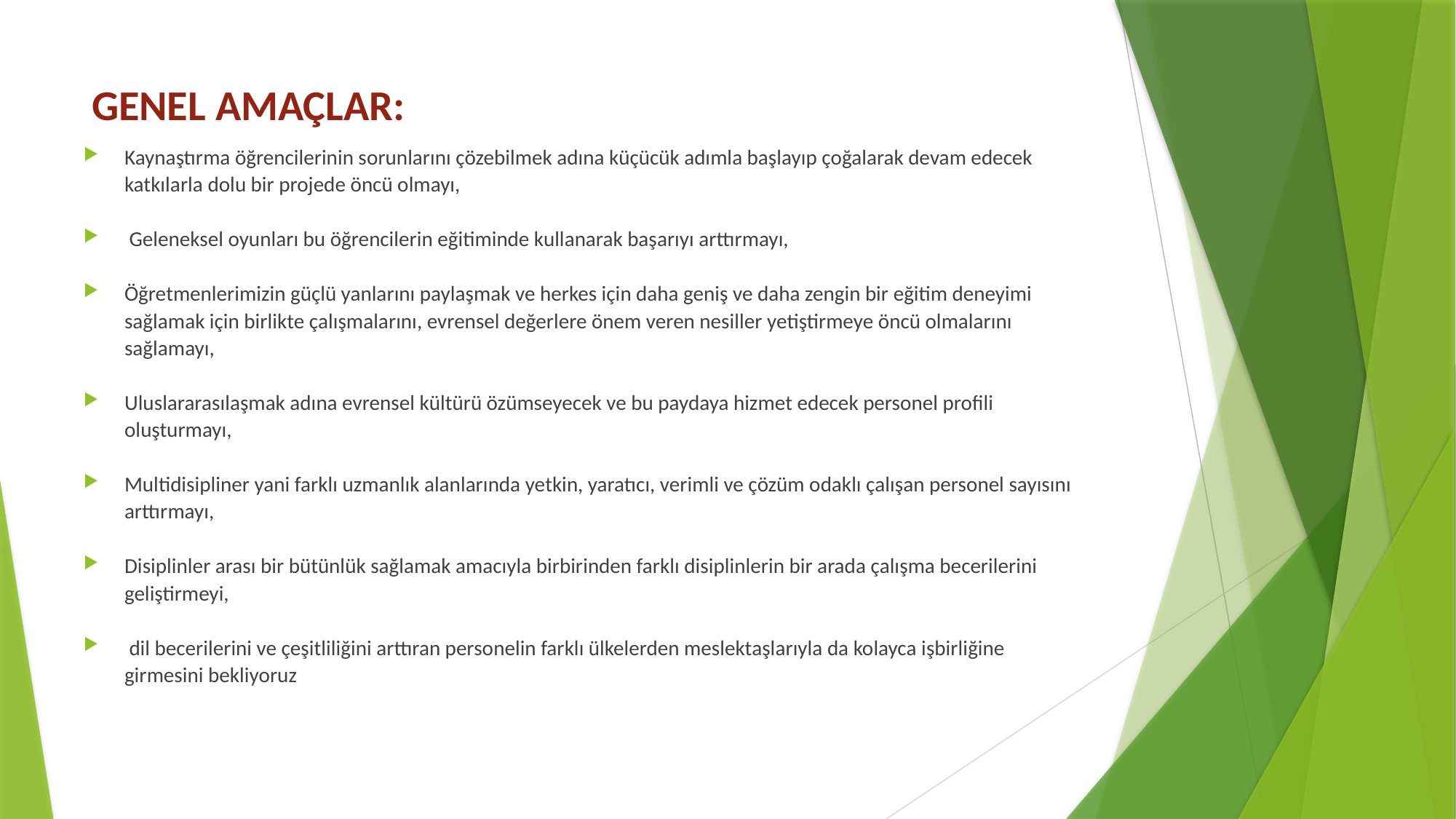

# GENEL AMAÇLAR:
Kaynaştırma öğrencilerinin sorunlarını çözebilmek adına küçücük adımla başlayıp çoğalarak devam edecek katkılarla dolu bir projede öncü olmayı,
 Geleneksel oyunları bu öğrencilerin eğitiminde kullanarak başarıyı arttırmayı,
Öğretmenlerimizin güçlü yanlarını paylaşmak ve herkes için daha geniş ve daha zengin bir eğitim deneyimi sağlamak için birlikte çalışmalarını, evrensel değerlere önem veren nesiller yetiştirmeye öncü olmalarını sağlamayı,
Uluslararasılaşmak adına evrensel kültürü özümseyecek ve bu paydaya hizmet edecek personel profili oluşturmayı,
Multidisipliner yani farklı uzmanlık alanlarında yetkin, yaratıcı, verimli ve çözüm odaklı çalışan personel sayısını arttırmayı,
Disiplinler arası bir bütünlük sağlamak amacıyla birbirinden farklı disiplinlerin bir arada çalışma becerilerini geliştirmeyi,
 dil becerilerini ve çeşitliliğini arttıran personelin farklı ülkelerden meslektaşlarıyla da kolayca işbirliğine girmesini bekliyoruz